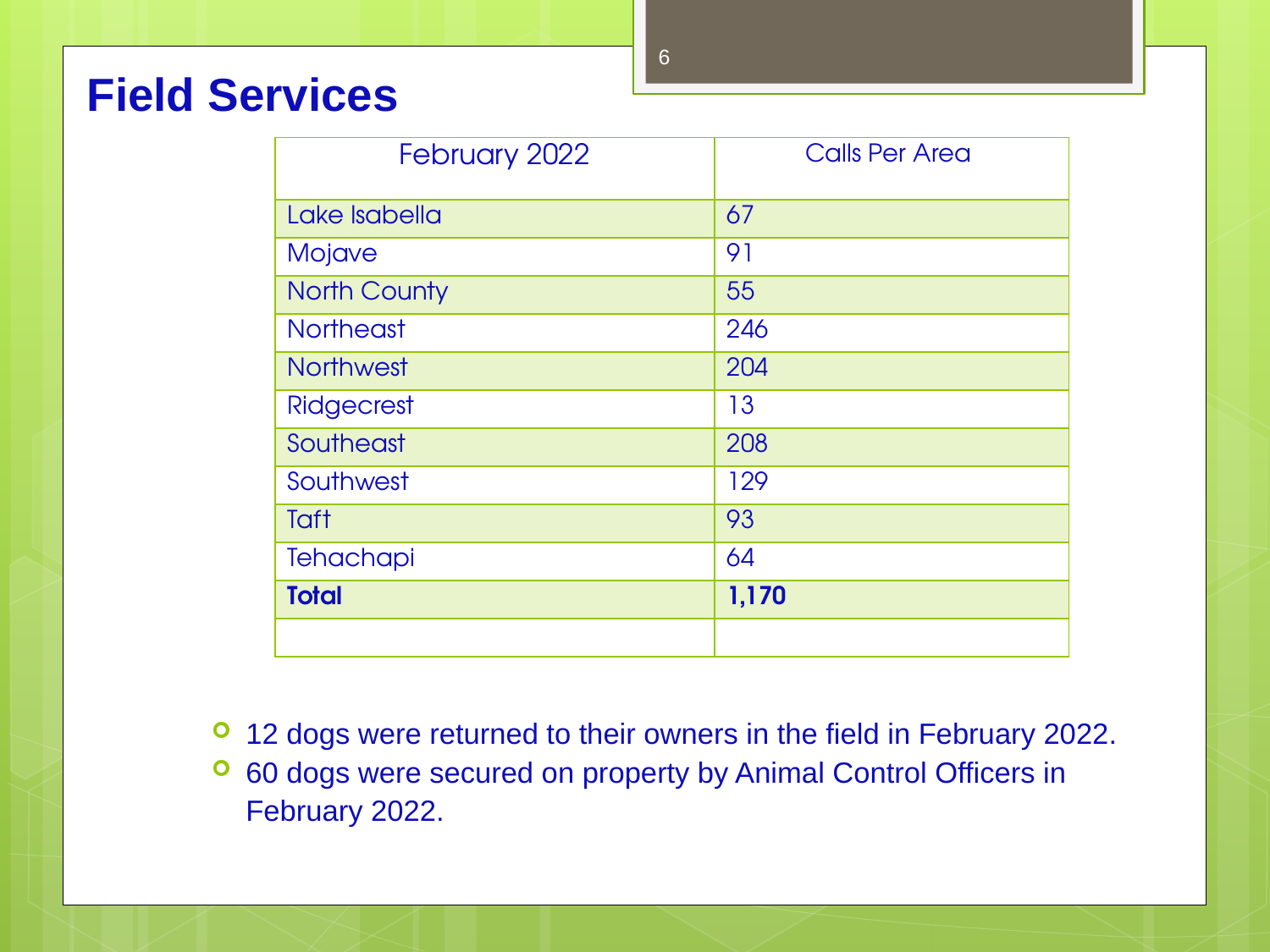

6
# Field Services
| February 2022 | Calls Per Area |
| --- | --- |
| Lake Isabella | 67 |
| Mojave | 91 |
| North County | 55 |
| Northeast | 246 |
| Northwest | 204 |
| Ridgecrest | 13 |
| Southeast | 208 |
| Southwest | 129 |
| Taft | 93 |
| Tehachapi | 64 |
| Total | 1,170 |
|  |  |
12 dogs were returned to their owners in the field in February 2022.
60 dogs were secured on property by Animal Control Officers in February 2022.